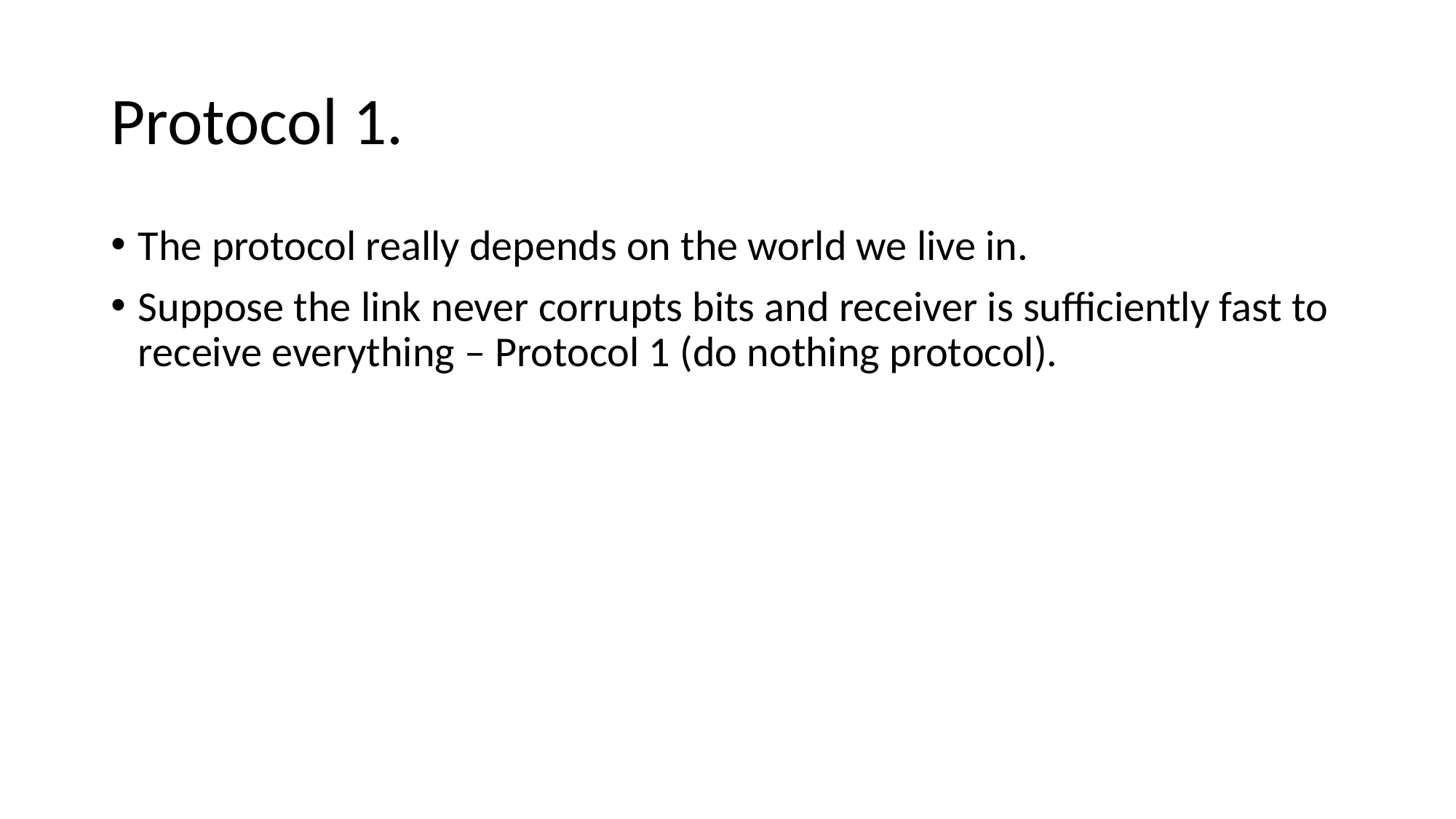

# Protocol 1.
The protocol really depends on the world we live in.
Suppose the link never corrupts bits and receiver is sufficiently fast to receive everything – Protocol 1 (do nothing protocol).